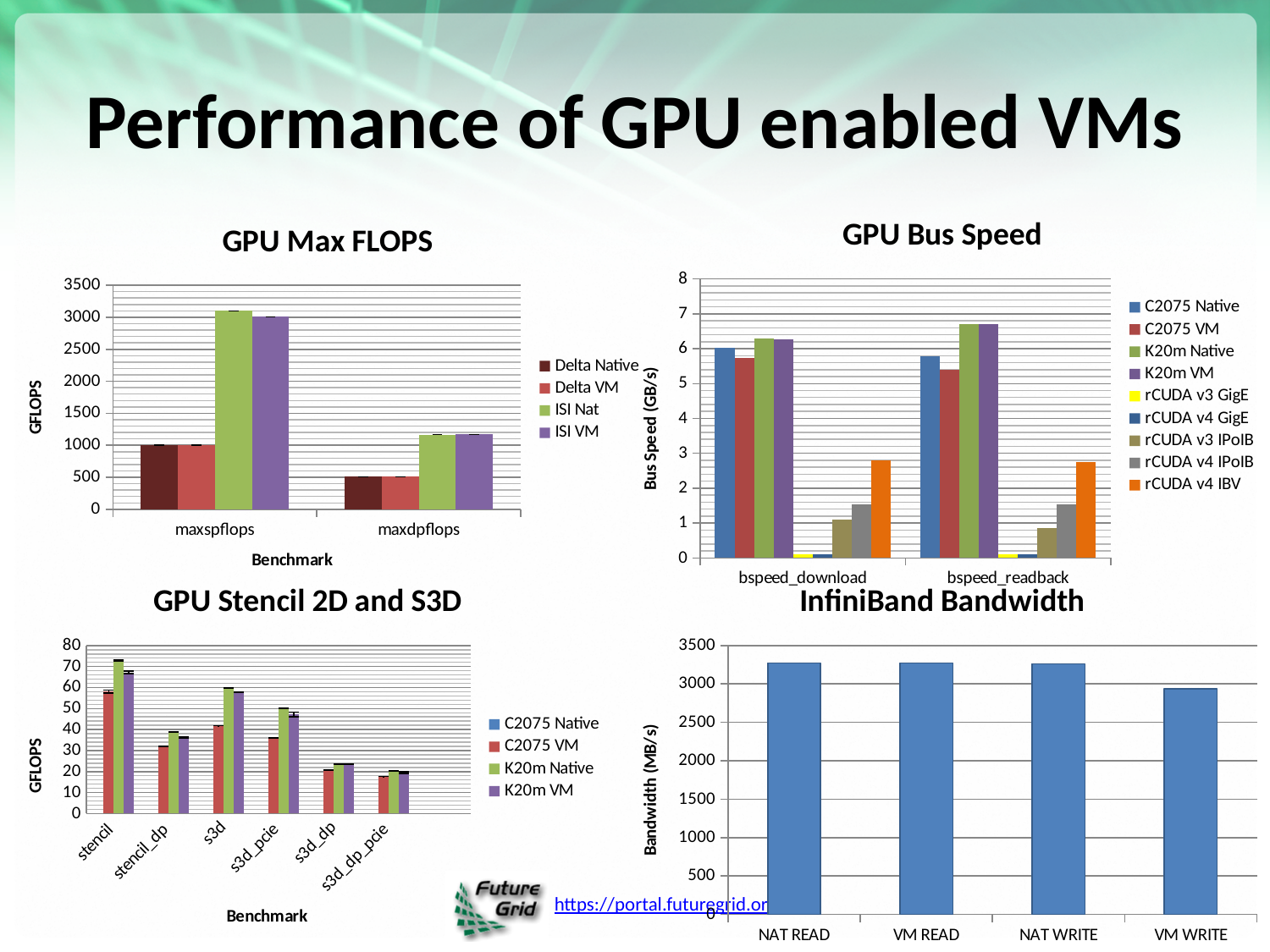

# Performance of GPU enabled VMs

### Chart: GPU Bus Speed

| Category |  |  |  |  | rCUDA v3 GigE | rCUDA v4 GigE | rCUDA v3 IPoIB | rCUDA v4 IPoIB | rCUDA v4 IBV |
|---|---|---|---|---|---|---|---|---|---|
| bspeed_download | 6.026405 | 5.744633999999999 | 6.285647 | 6.2566005 | 0.12 | 0.12 | 1.1 | 1.55 | 2.8 |
| bspeed_readback | 5.794489499999996 | 5.385425499999997 | 6.698981999999993 | 6.698474999999994 | 0.1 | 0.12 | 0.85 | 1.55 | 2.75 |

### Chart: GPU Max FLOPS

| Category |  |  |  |  |
|---|---|---|---|---|
| maxspflops | 1001.15 | 1001.2305 | 3098.2245 | 3006.788 |
| maxdpflops | 509.1432999999999 | 509.1527 | 1164.728 | 1168.613 |

### Chart: GPU Stencil 2D and S3D

| Category |  |  |  |  |
|---|---|---|---|---|
| stencil  | 57.572565 | 58.04013 | 72.82426 | 67.20243499999998 |
| stencil_dp  | 31.69086 | 31.95583999999998 | 38.94009 | 36.145825 |
| s3d | 41.82191 | 41.81744499999999 | 59.729095 | 57.938325 |
| s3d_pcie  | 36.67626 | 36.012255 | 50.031805 | 47.114175 |
| s3d_dp | 20.633485 | 20.60304 | 23.55755 | 23.355765 |
| s3d_dp_pcie  | 18.051315 | 17.65343499999999 | 20.26336 | 19.532895 |

### Chart: InfiniBand Bandwidth

| Category |  |
|---|---|
| NAT READ | 3274.1955 |
| VM READ | 3272.9996 |
| NAT WRITE | 3261.555 |
| VM WRITE | 2935.370385 |